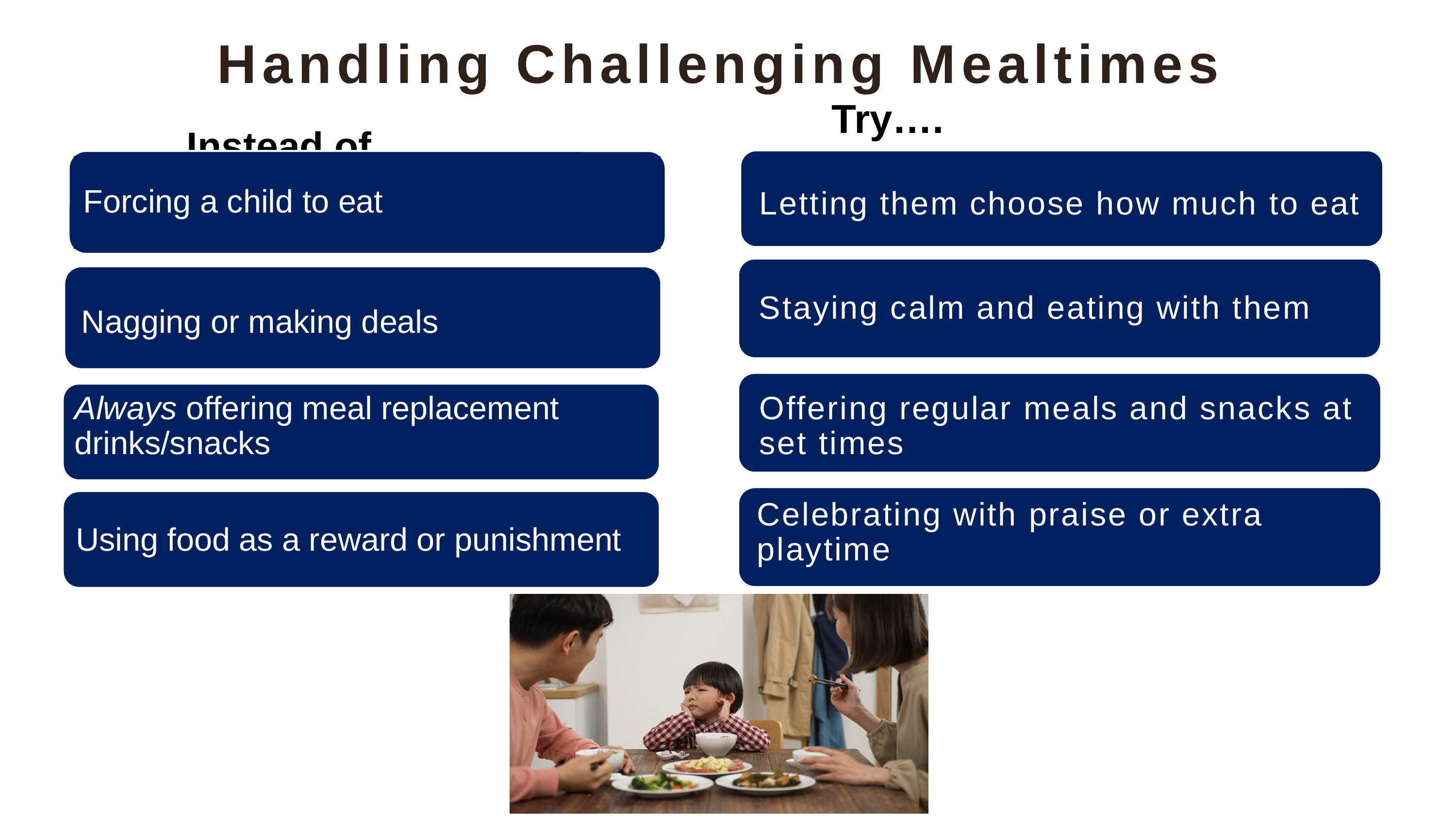

Handling Challenging Mealtimes
Try….
# Instead of….

Forcing a child to eat
Letting them choose how much to eat

Staying calm and eating with them
Nagging or making deals

Always offering meal replacement drinks/snacks
Offering regular meals and snacks at set times

Celebrating with praise or extra playtime
Using food as a reward or punishment